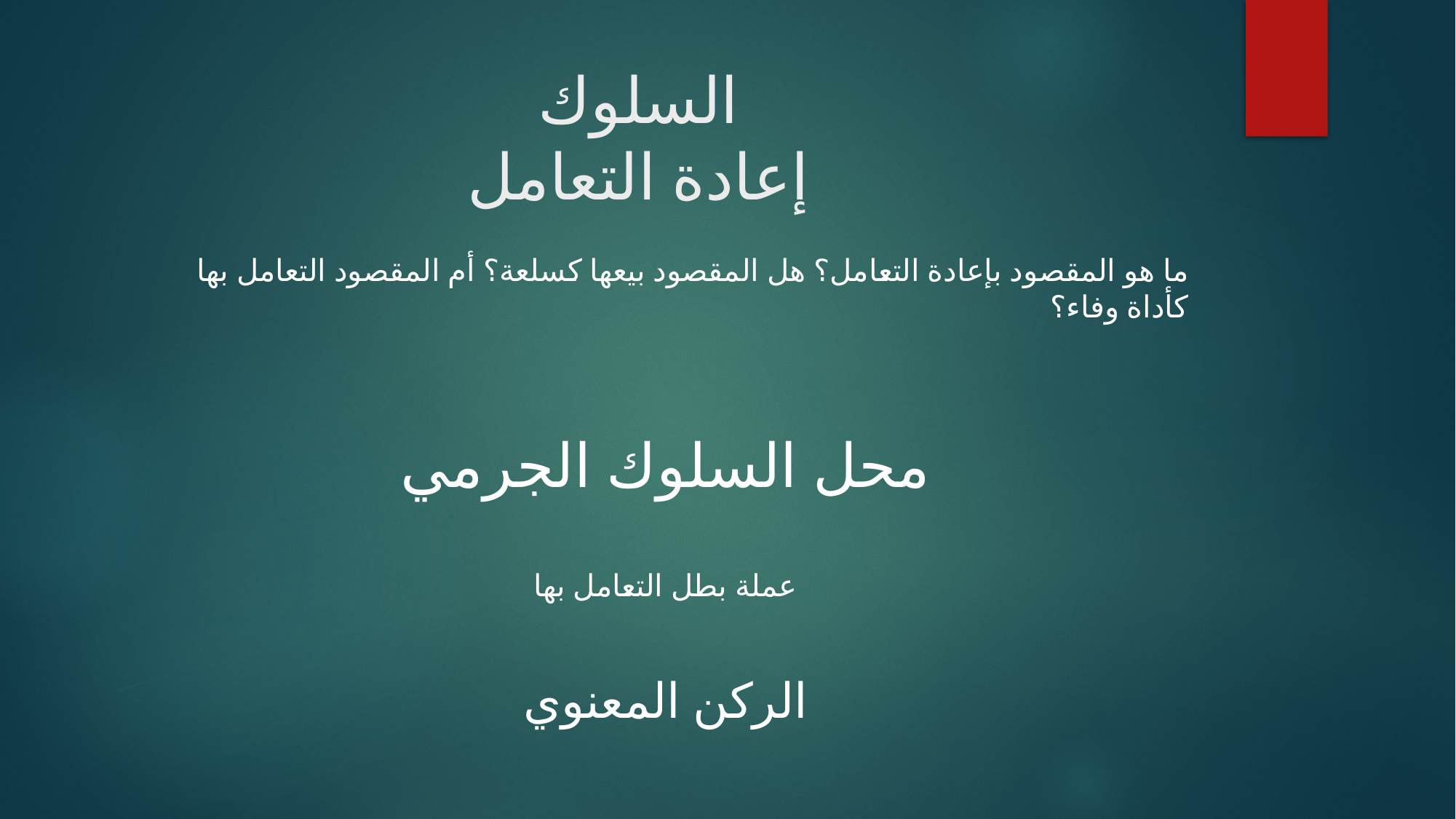

# السلوك إعادة التعامل
ما هو المقصود بإعادة التعامل؟ هل المقصود بيعها كسلعة؟ أم المقصود التعامل بها كأداة وفاء؟

محل السلوك الجرمي

عملة بطل التعامل بها

الركن المعنوي